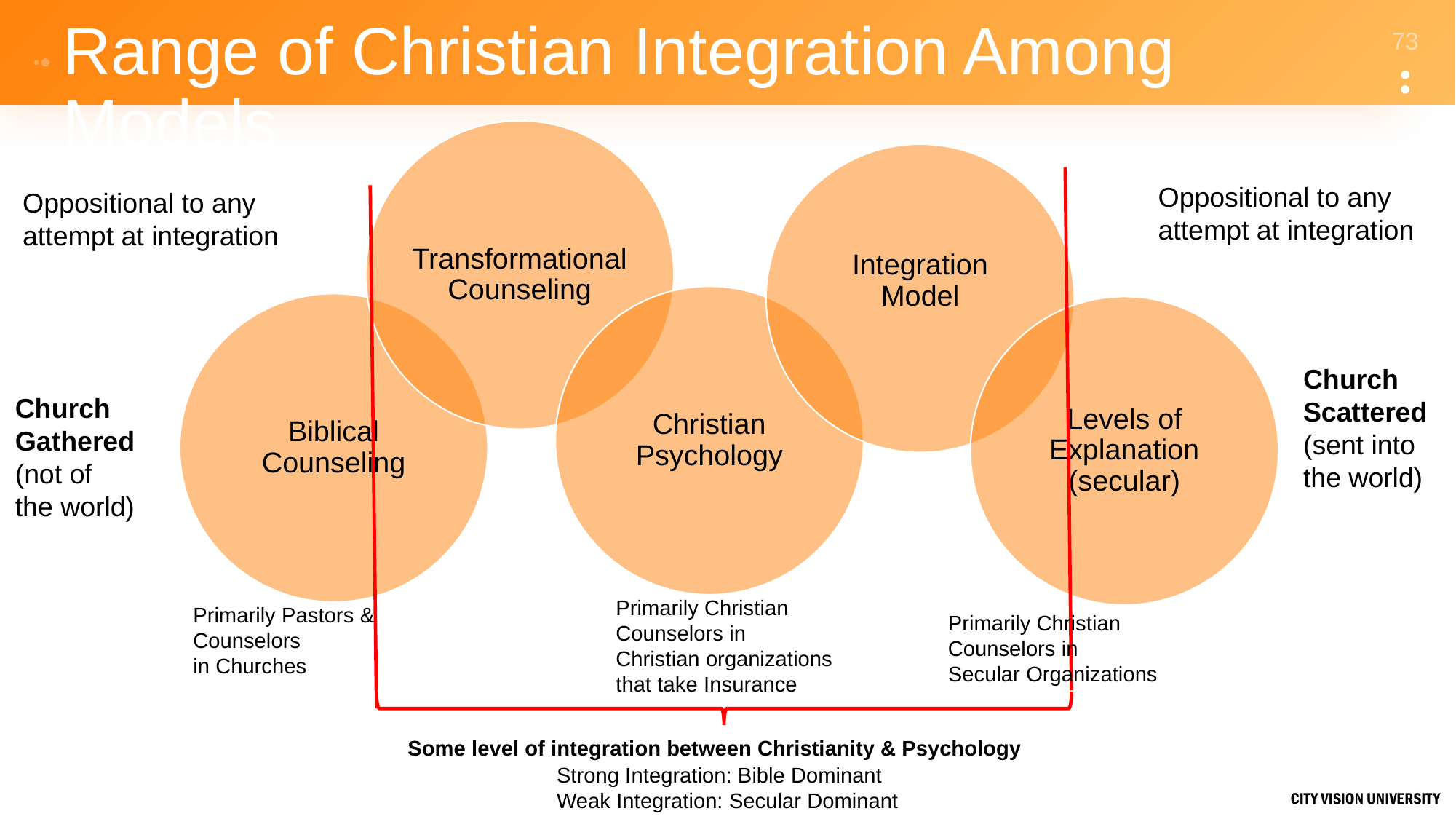

# Range of Christian Integration Among Models
Biblical Counseling
Transformational
Counseling
Christian
Psychology
Integration
Model
Levels of Explanation
(secular)
Oppositional to any
attempt at integration
Oppositional to any
attempt at integration
Church
Scattered
(sent into
the world)

Church
Gathered
(not of
the world)
Primarily Christian
Counselors in
Christian organizations
that take Insurance
Primarily Pastors &
Counselors
in Churches
Primarily Christian
Counselors in
Secular Organizations
Some level of integration between Christianity & Psychology

Strong Integration: Bible Dominant
Weak Integration: Secular Dominant